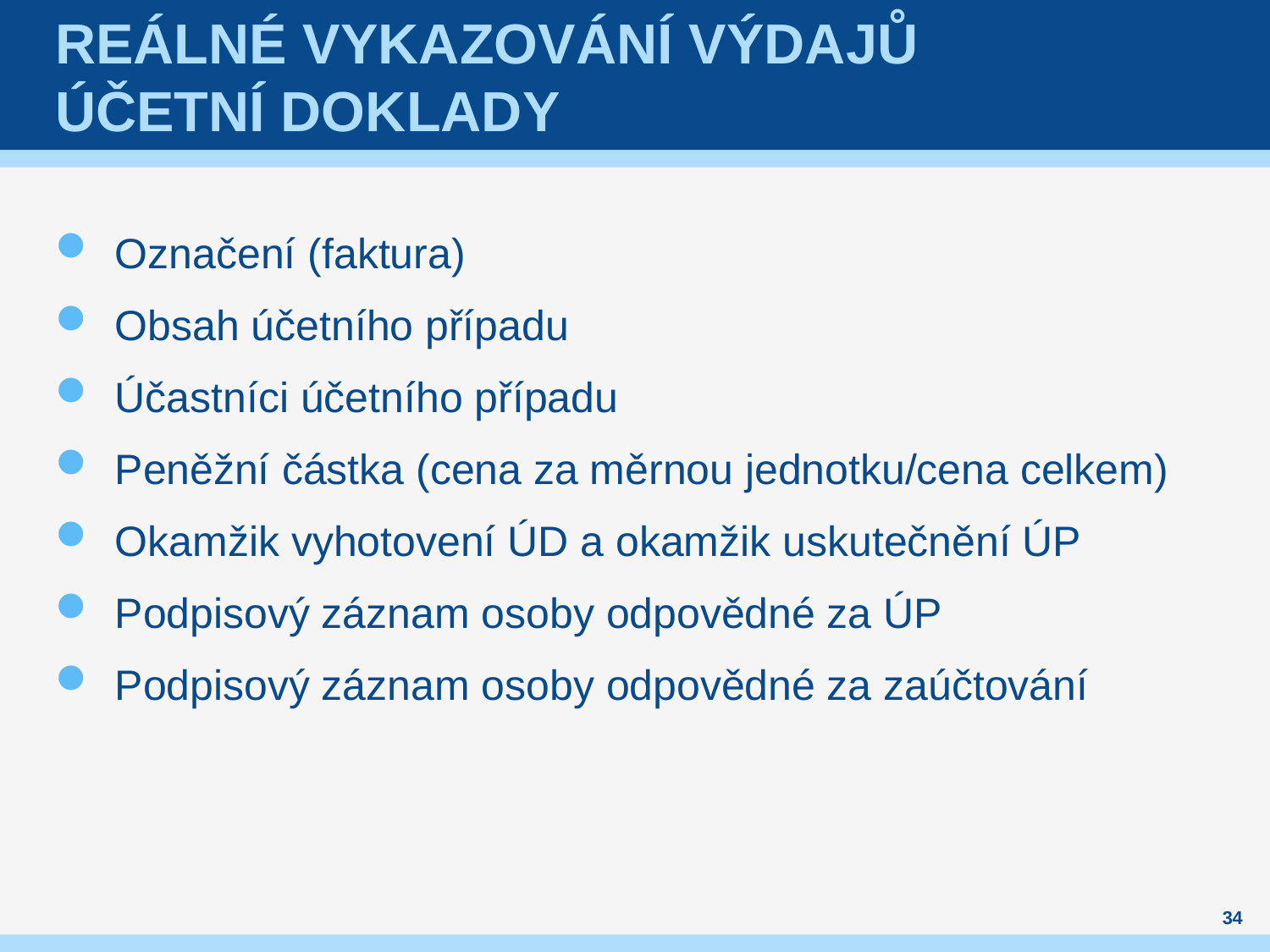

# Reálné vykazování výdajů Účetní doklady
Označení (faktura)
Obsah účetního případu
Účastníci účetního případu
Peněžní částka (cena za měrnou jednotku/cena celkem)
Okamžik vyhotovení ÚD a okamžik uskutečnění ÚP
Podpisový záznam osoby odpovědné za ÚP
Podpisový záznam osoby odpovědné za zaúčtování
34